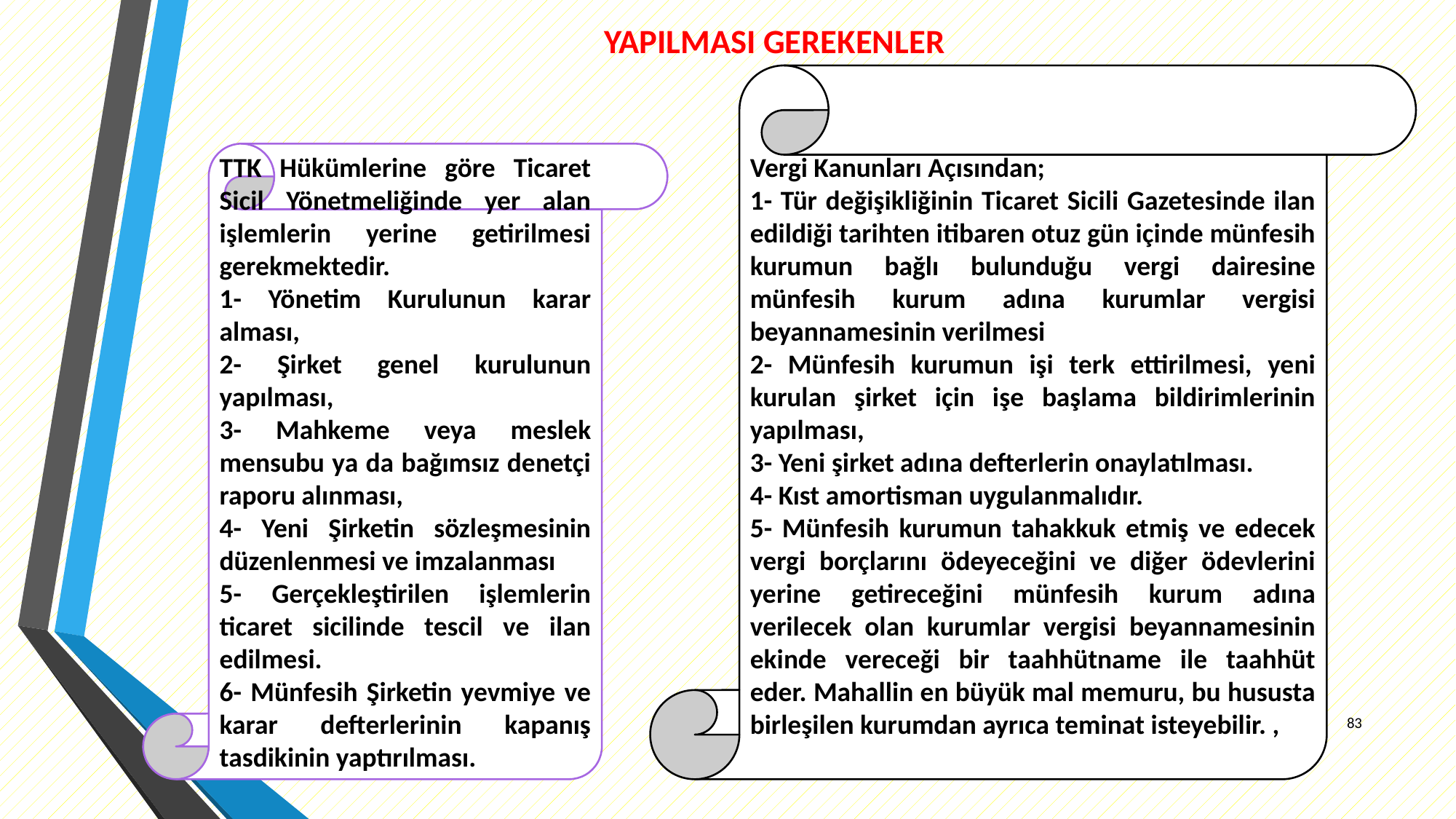

# YAPILMASI GEREKENLER

Vergi Kanunları Açısından;
1- Tür değişikliğinin Ticaret Sicili Gazetesinde ilan edildiği tarihten itibaren otuz gün içinde münfesih kurumun bağlı bulunduğu vergi dairesine münfesih kurum adına kurumlar vergisi beyannamesinin verilmesi
2- Münfesih kurumun işi terk ettirilmesi, yeni kurulan şirket için işe başlama bildirimlerinin yapılması,
3- Yeni şirket adına defterlerin onaylatılması.
4- Kıst amortisman uygulanmalıdır.
5- Münfesih kurumun tahakkuk etmiş ve edecek vergi borçlarını ödeyeceğini ve diğer ödevlerini yerine getireceğini münfesih kurum adına verilecek olan kurumlar vergisi beyannamesinin ekinde vereceği bir taahhütname ile taahhüt eder. Mahallin en büyük mal memuru, bu hususta birleşilen kurumdan ayrıca teminat isteyebilir. ,

TTK Hükümlerine göre Ticaret Sicil Yönetmeliğinde yer alan işlemlerin yerine getirilmesi gerekmektedir.
1- Yönetim Kurulunun karar alması,
2- Şirket genel kurulunun yapılması,
3- Mahkeme veya meslek mensubu ya da bağımsız denetçi raporu alınması,
4- Yeni Şirketin sözleşmesinin düzenlenmesi ve imzalanması
5- Gerçekleştirilen işlemlerin ticaret sicilinde tescil ve ilan edilmesi.
6- Münfesih Şirketin yevmiye ve karar defterlerinin kapanış tasdikinin yaptırılması.

83